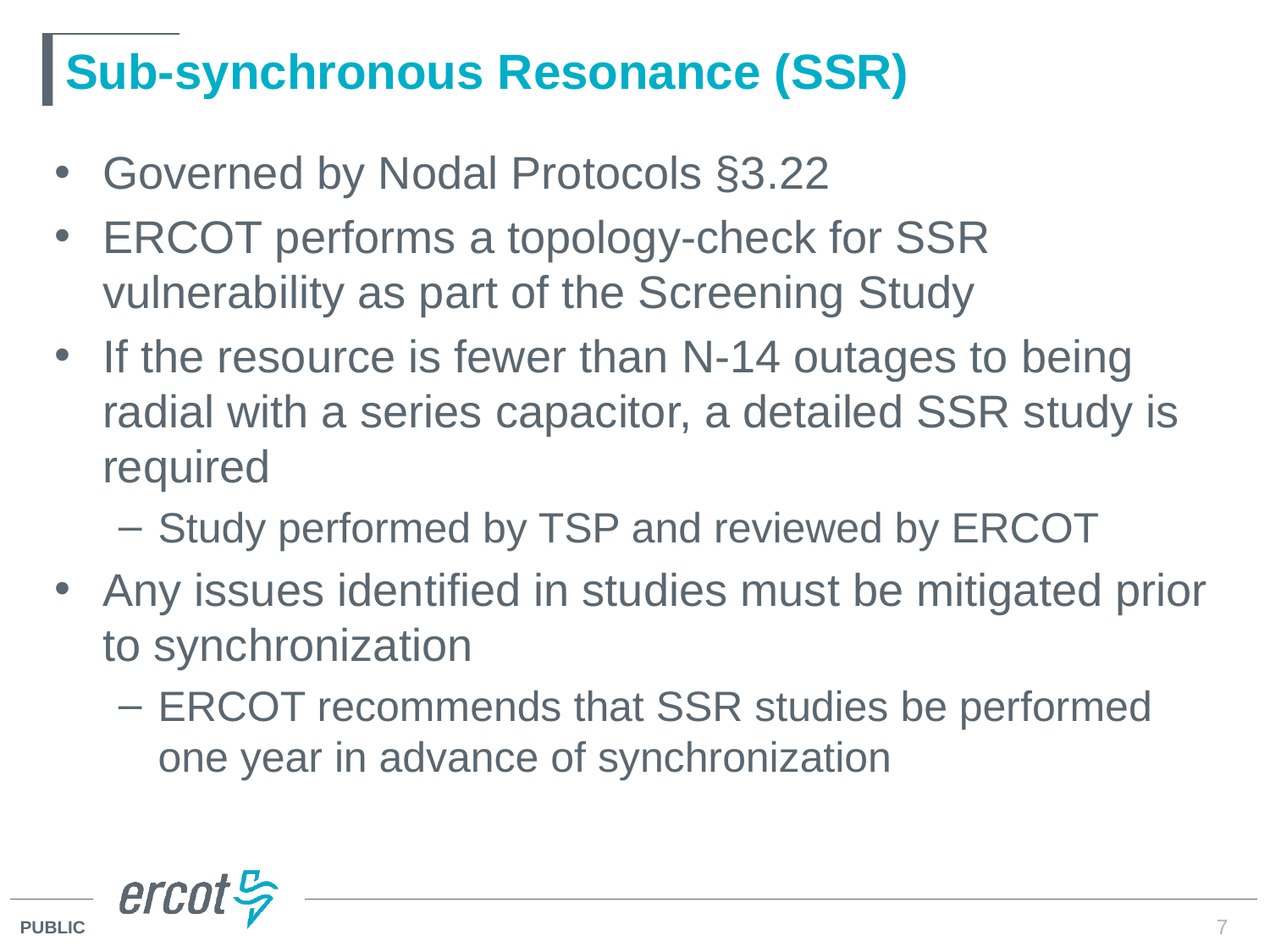

# Sub-synchronous Resonance (SSR)
Governed by Nodal Protocols §3.22
ERCOT performs a topology-check for SSR vulnerability as part of the Screening Study
If the resource is fewer than N-14 outages to being radial with a series capacitor, a detailed SSR study is required
Study performed by TSP and reviewed by ERCOT
Any issues identified in studies must be mitigated prior to synchronization
ERCOT recommends that SSR studies be performed one year in advance of synchronization

7